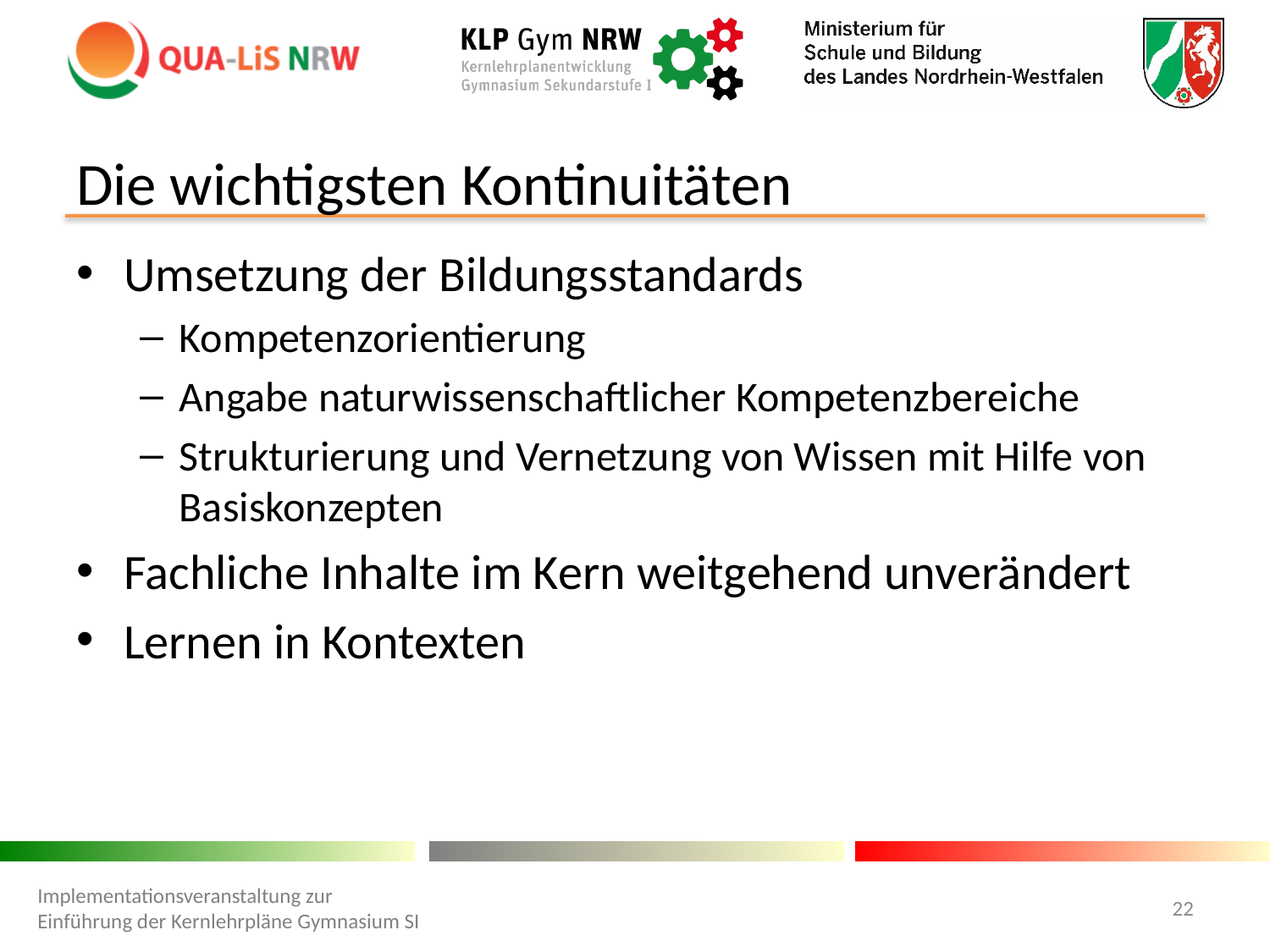

# Die wichtigsten Kontinuitäten
Umsetzung der Bildungsstandards
Kompetenzorientierung
Angabe naturwissenschaftlicher Kompetenzbereiche
Strukturierung und Vernetzung von Wissen mit Hilfe von Basiskonzepten
Fachliche Inhalte im Kern weitgehend unverändert
Lernen in Kontexten
Implementationsveranstaltung zur Einführung der Kernlehrpläne Gymnasium SI
22